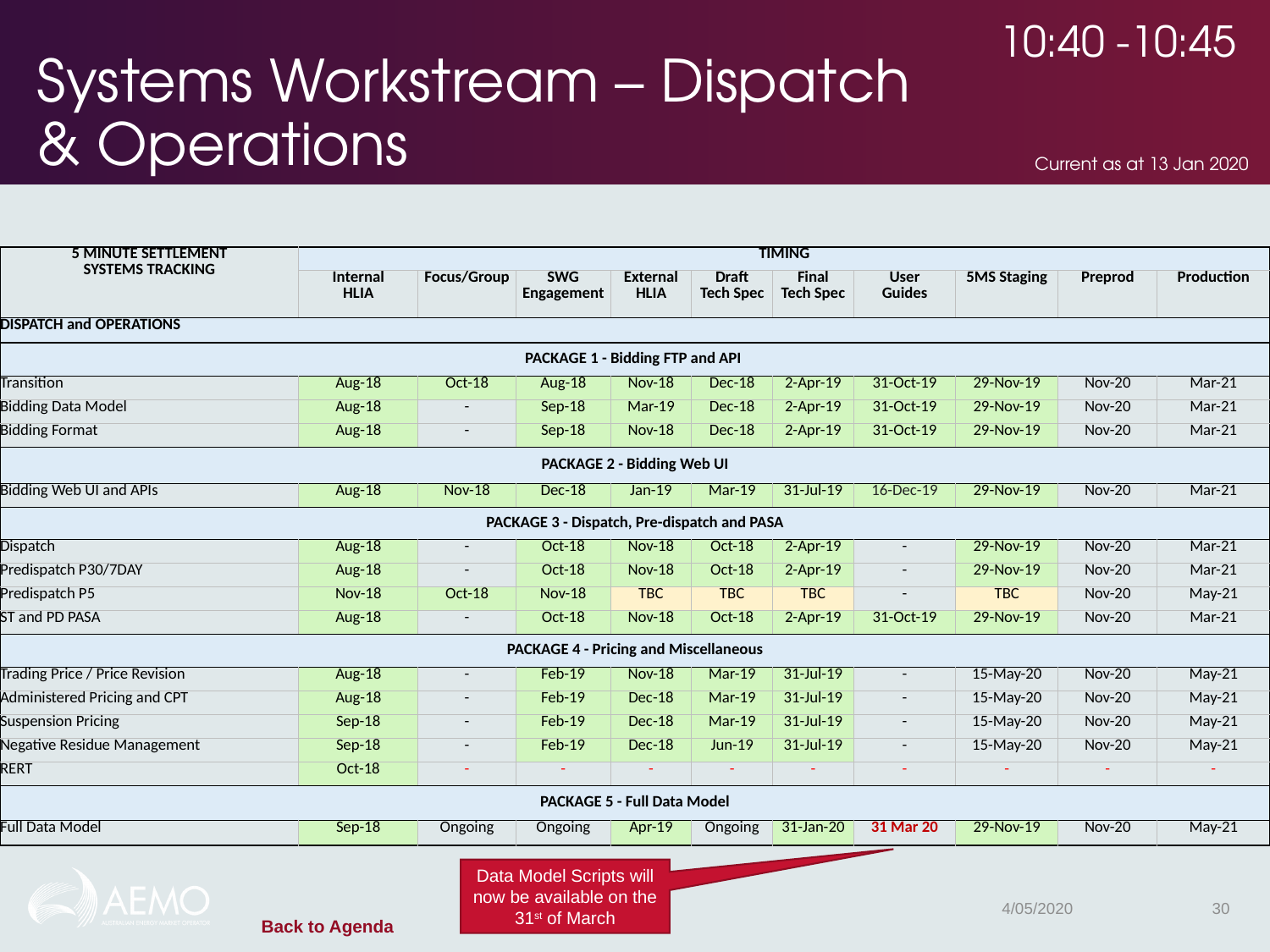

10:40 -10:45
# Systems Workstream – Dispatch & Operations
Current as at 13 Jan 2020
| 5 MINUTE SETTLEMENT SYSTEMS TRACKING | TIMING |  |  |  |  |  |  |  |  |  |
| --- | --- | --- | --- | --- | --- | --- | --- | --- | --- | --- |
|  | Internal HLIA | Focus/Group | SWG Engagement | External HLIA | Draft Tech Spec | Final Tech Spec | User Guides | 5MS Staging | Preprod | Production |
| DISPATCH and OPERATIONS |  |  |  |  |  |  |  |  |  |  |
| PACKAGE 1 - Bidding FTP and API |  |  |  |  |  |  |  |  |  |  |
| Transition | Aug-18 | Oct-18 | Aug-18 | Nov-18 | Dec-18 | 2-Apr-19 | 31-Oct-19 | 29-Nov-19 | Nov-20 | Mar-21 |
| Bidding Data Model | Aug-18 | - | Sep-18 | Mar-19 | Dec-18 | 2-Apr-19 | 31-Oct-19 | 29-Nov-19 | Nov-20 | Mar-21 |
| Bidding Format | Aug-18 | - | Sep-18 | Nov-18 | Dec-18 | 2-Apr-19 | 31-Oct-19 | 29-Nov-19 | Nov-20 | Mar-21 |
| PACKAGE 2 - Bidding Web UI |  |  |  |  |  |  |  |  |  |  |
| Bidding Web UI and APIs | Aug-18 | Nov-18 | Dec-18 | Jan-19 | Mar-19 | 31-Jul-19 | 16-Dec-19 | 29-Nov-19 | Nov-20 | Mar-21 |
| PACKAGE 3 - Dispatch, Pre-dispatch and PASA |  |  |  |  |  |  |  |  |  |  |
| Dispatch | Aug-18 | - | Oct-18 | Nov-18 | Oct-18 | 2-Apr-19 | - | 29-Nov-19 | Nov-20 | Mar-21 |
| Predispatch P30/7DAY | Aug-18 | - | Oct-18 | Nov-18 | Oct-18 | 2-Apr-19 | - | 29-Nov-19 | Nov-20 | Mar-21 |
| Predispatch P5 | Nov-18 | Oct-18 | Nov-18 | TBC | TBC | TBC | - | TBC | Nov-20 | May-21 |
| ST and PD PASA | Aug-18 | - | Oct-18 | Nov-18 | Oct-18 | 2-Apr-19 | 31-Oct-19 | 29-Nov-19 | Nov-20 | Mar-21 |
| PACKAGE 4 - Pricing and Miscellaneous |  |  |  |  |  |  |  |  |  |  |
| Trading Price / Price Revision | Aug-18 | - | Feb-19 | Nov-18 | Mar-19 | 31-Jul-19 | - | 15-May-20 | Nov-20 | May-21 |
| Administered Pricing and CPT | Aug-18 | - | Feb-19 | Dec-18 | Mar-19 | 31-Jul-19 | - | 15-May-20 | Nov-20 | May-21 |
| Suspension Pricing | Sep-18 | - | Feb-19 | Dec-18 | Mar-19 | 31-Jul-19 | - | 15-May-20 | Nov-20 | May-21 |
| Negative Residue Management | Sep-18 | - | Feb-19 | Dec-18 | Jun-19 | 31-Jul-19 | - | 15-May-20 | Nov-20 | May-21 |
| RERT | Oct-18 | - | - | - | - | - | - | - | - | - |
| PACKAGE 5 - Full Data Model |  |  |  |  |  |  |  |  |  |  |
| Full Data Model | Sep-18 | Ongoing | Ongoing | Apr-19 | Ongoing | 31-Jan-20 | 31 Mar 20 | 29-Nov-19 | Nov-20 | May-21 |
Data Model Scripts will now be available on the 31st of March
4/05/2020
30
Back to Agenda